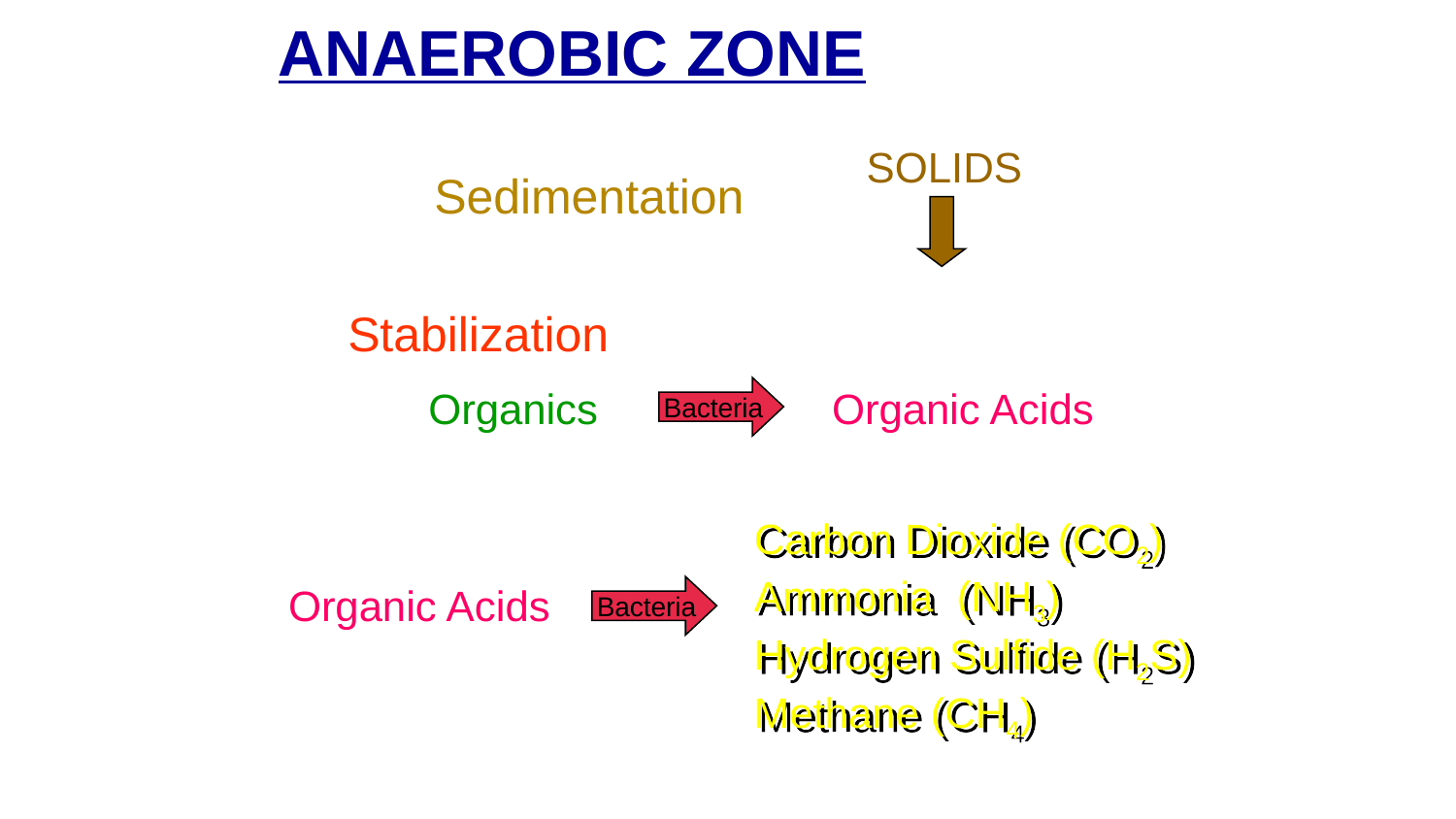

# ANAEROBIC ZONE
SOLIDS

Sedimentation
Stabilization
Organics
Organic Acids
Bacteria
Carbon Dioxide (CO2)
Ammonia  (NH3)
Hydrogen Sulfide (H2S)
Methane (CH4)
Organic Acids
Bacteria